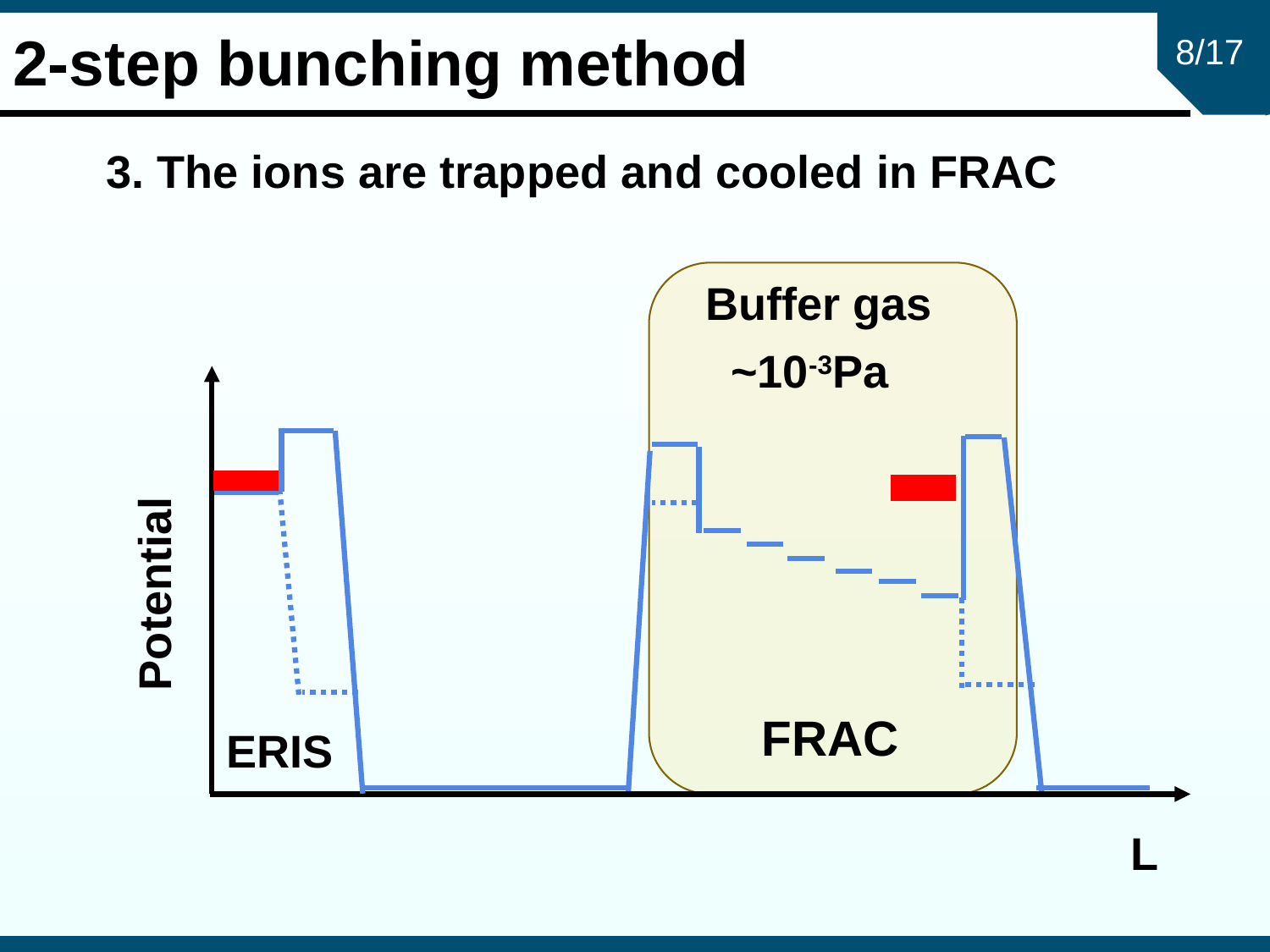

# 2-step bunching method

8/17
3. The ions are trapped and cooled in FRAC

Buffer gas
  ~10-3Pa

 Potential
FRAC
ERIS
L